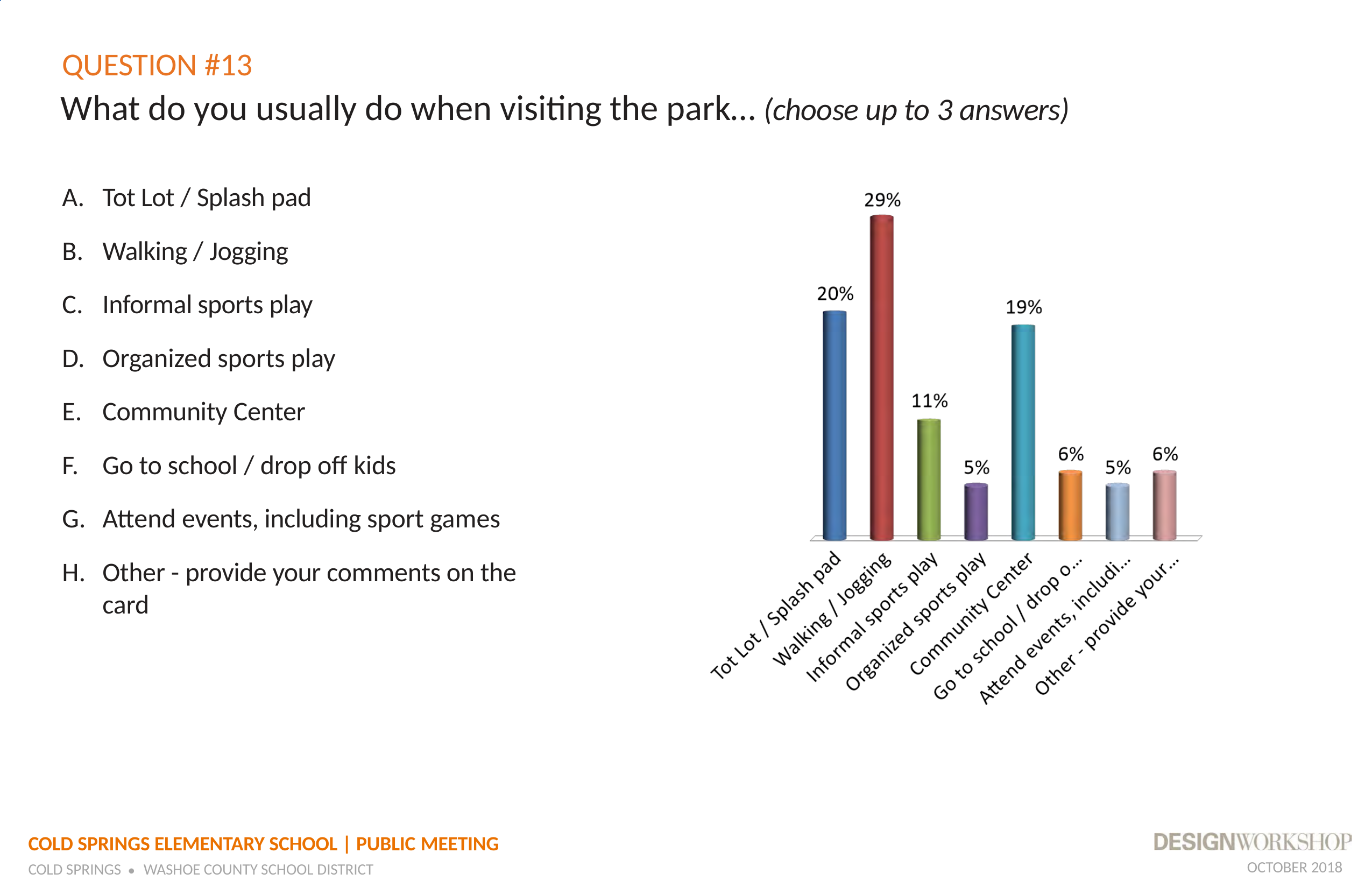

# QUESTION #13
What do you usually do when visiting the park… (choose up to 3 answers)
Tot Lot / Splash pad
Walking / Jogging
Informal sports play
Organized sports play
Community Center
Go to school / drop off kids
Attend events, including sport games
Other - provide your comments on the card

COLD SPRINGS ELEMENTARY SCHOOL | PUBLIC MEETING
OCTOBER 2018
COLD SPRINGS	WASHOE COUNTY SCHOOL DISTRICT
•